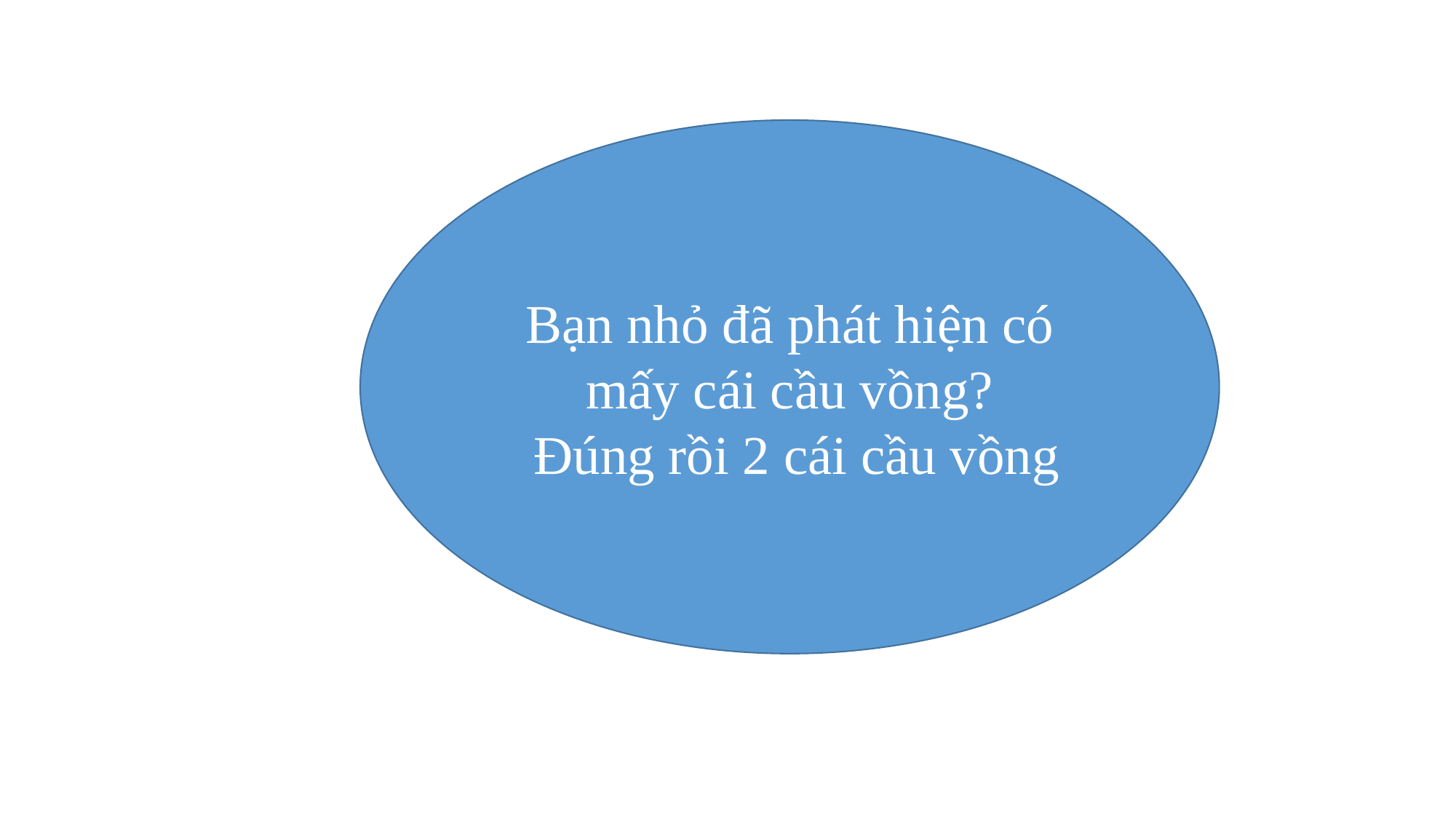

Bạn nhỏ đã phát hiện có mấy cái cầu vồng?
 Đúng rồi 2 cái cầu vồng